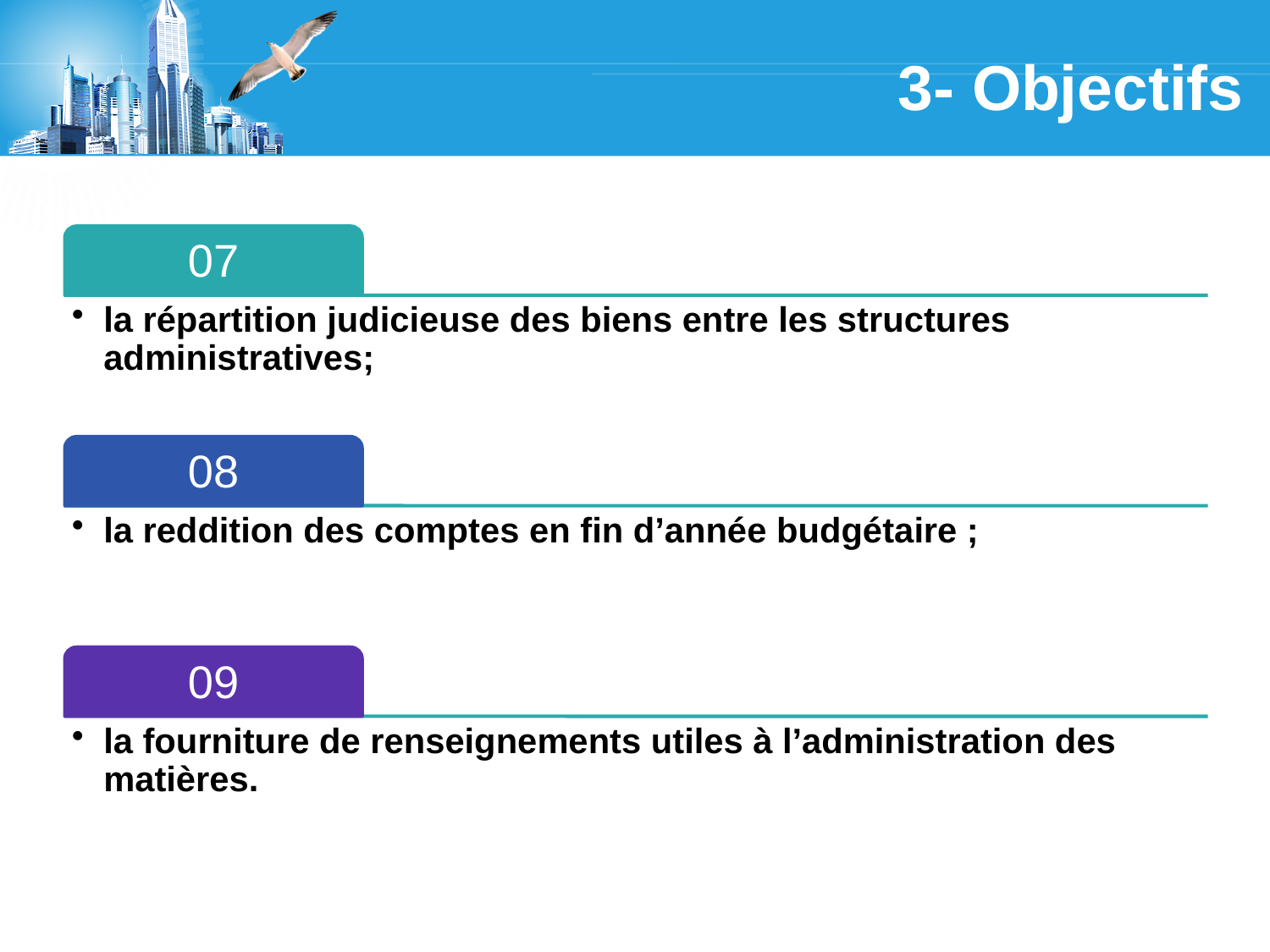

# 3- Objectifs
07

la répartition judicieuse des biens entre les structures administratives;
08

la reddition des comptes en fin d’année budgétaire ;
09

la fourniture de renseignements utiles à l’administration des matières.